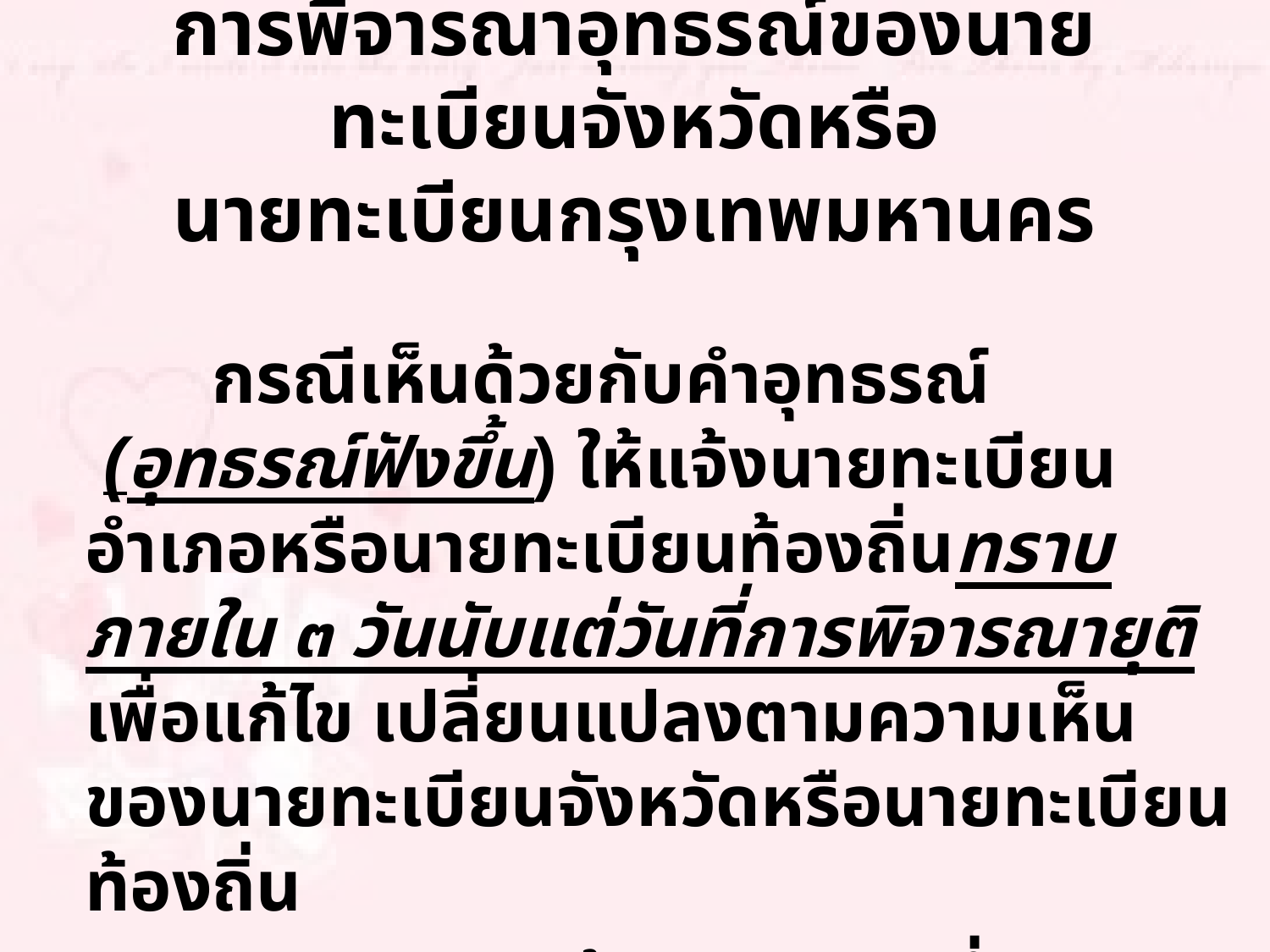

# การพิจารณาอุทธรณ์ของนายทะเบียนจังหวัดหรือ นายทะเบียนกรุงเทพมหานคร

		กรณีเห็นด้วยกับคำอุทธรณ์ (อุทธรณ์ฟังขึ้น) ให้แจ้งนายทะเบียนอำเภอหรือนายทะเบียนท้องถิ่นทราบภายใน ๓ วันนับแต่วันที่การพิจารณายุติ เพื่อแก้ไข เปลี่ยนแปลงตามความเห็นของนายทะเบียนจังหวัดหรือนายทะเบียนท้องถิ่น
     (กฎกระทรวงฯ ข้อ ๗ วรรคหนึ่ง)